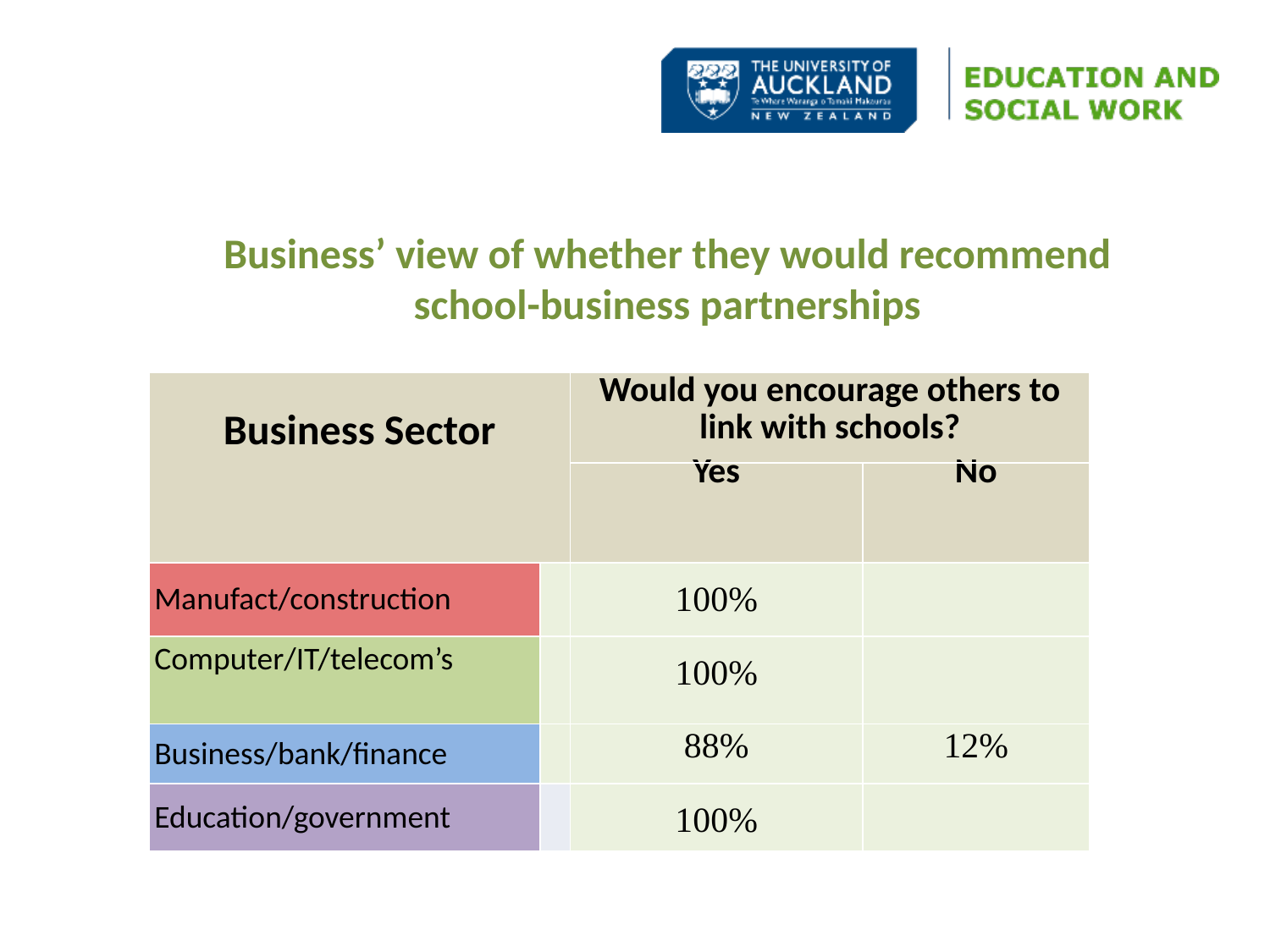

Business’ view of whether they would recommend school-business partnerships
| Business Sector |  | Would you encourage others to link with schools? |  |
| --- | --- | --- | --- |
|  |  | Yes | No |
| Manufact/construction |  | 100% |  |
| Computer/IT/telecom’s |  | 100% |  |
| Business/bank/finance |  | 88% | 12% |
| Education/government |  | 100% |  |